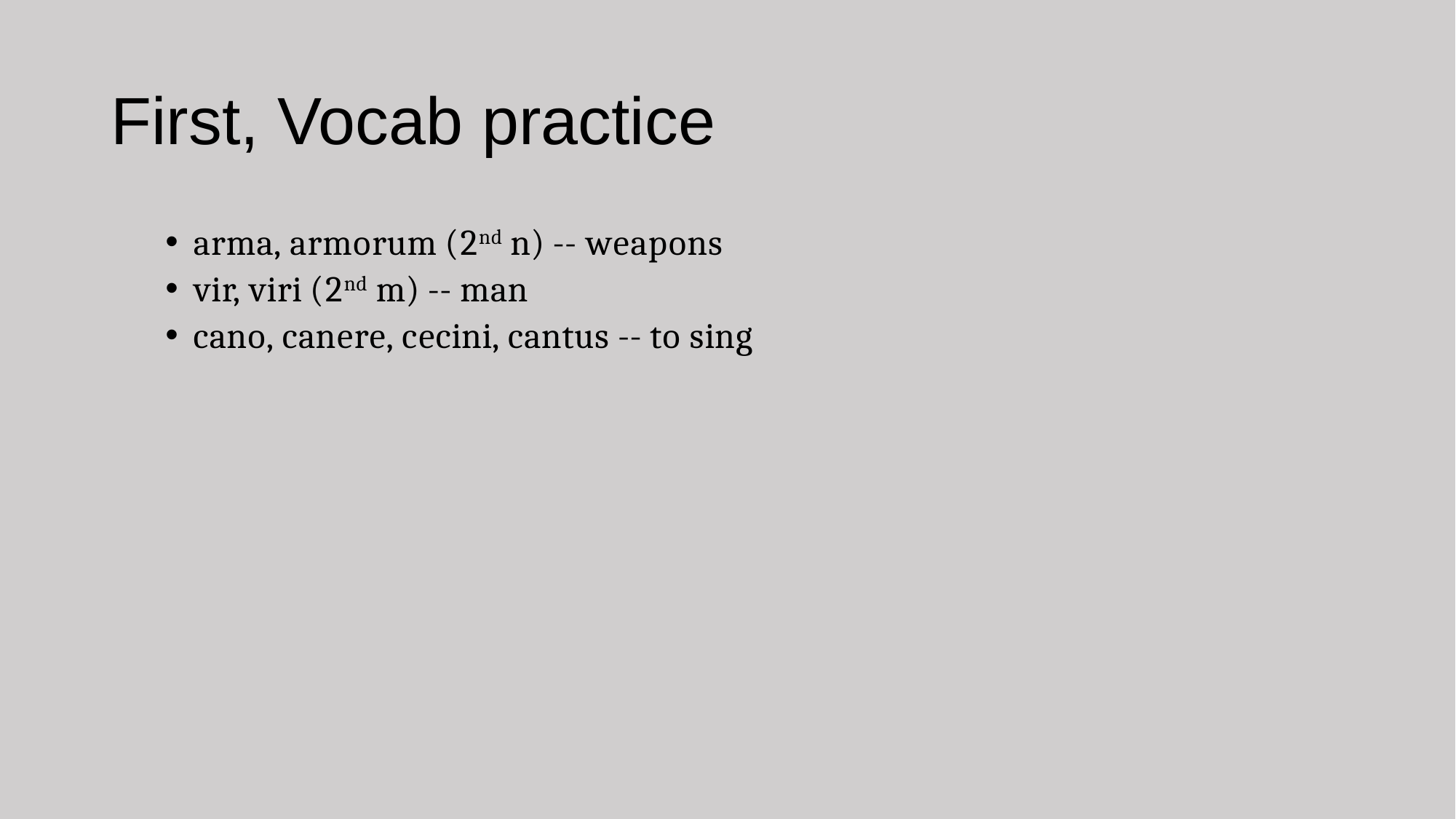

# First, Vocab practice
arma, armorum (2nd n) -- weapons
vir, viri (2nd m) -- man
cano, canere, cecini, cantus -- to sing